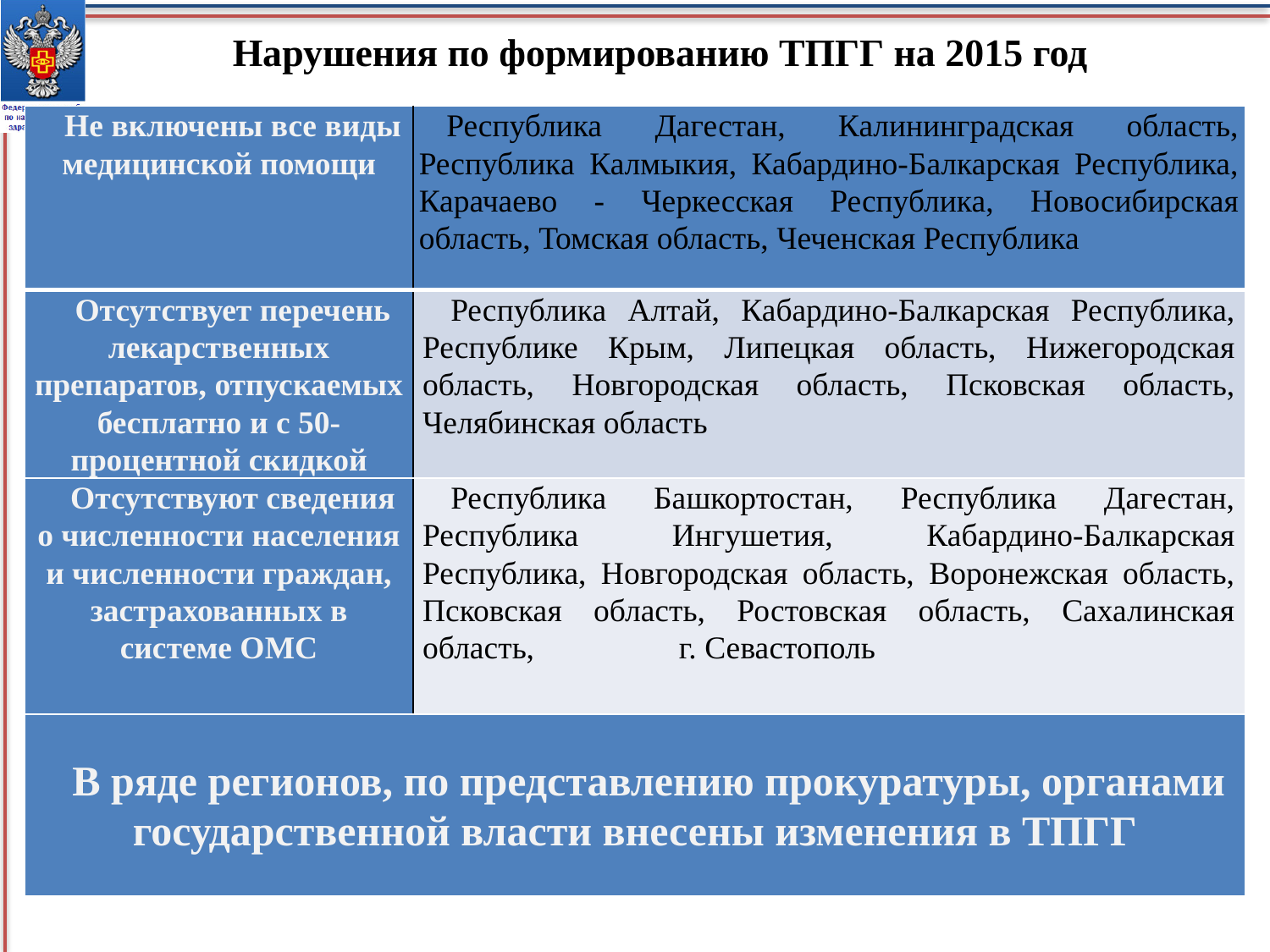

# Нарушения по формированию ТПГГ на 2015 год
| Не включены все виды медицинской помощи | Республика Дагестан, Калининградская область, Республика Калмыкия, Кабардино-Балкарская Республика, Карачаево - Черкесская Республика, Новосибирская область, Томская область, Чеченская Республика |
| --- | --- |
| Отсутствует перечень лекарственных препаратов, отпускаемых бесплатно и с 50-процентной скидкой | Республика Алтай, Кабардино-Балкарская Республика, Республике Крым, Липецкая область, Нижегородская область, Новгородская область, Псковская область, Челябинская область |
| Отсутствуют сведения о численности населения и численности граждан, застрахованных в системе ОМС | Республика Башкортостан, Республика Дагестан, Республика Ингушетия, Кабардино-Балкарская Республика, Новгородская область, Воронежская область, Псковская область, Ростовская область, Сахалинская область, г. Севастополь |
| В ряде регионов, по представлению прокуратуры, органами государственной власти внесены изменения в ТПГГ |  |